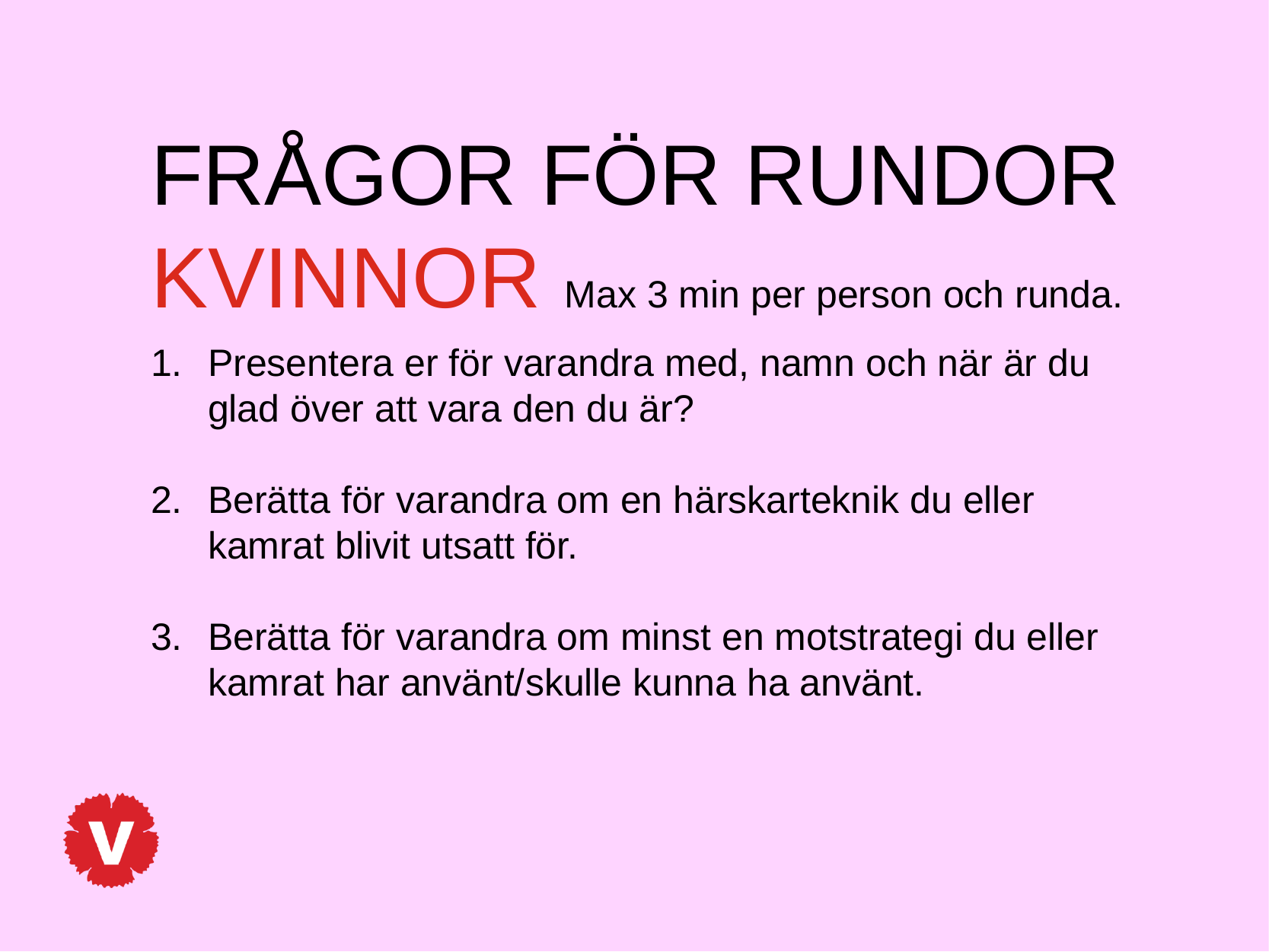

FRÅGOR FÖR RUNDOR
KVINNOR Max 3 min per person och runda.

Presentera er för varandra med, namn och när är du glad över att vara den du är?

Berätta för varandra om en härskarteknik du eller kamrat blivit utsatt för.

Berätta för varandra om minst en motstrategi du eller kamrat har använt/skulle kunna ha använt.